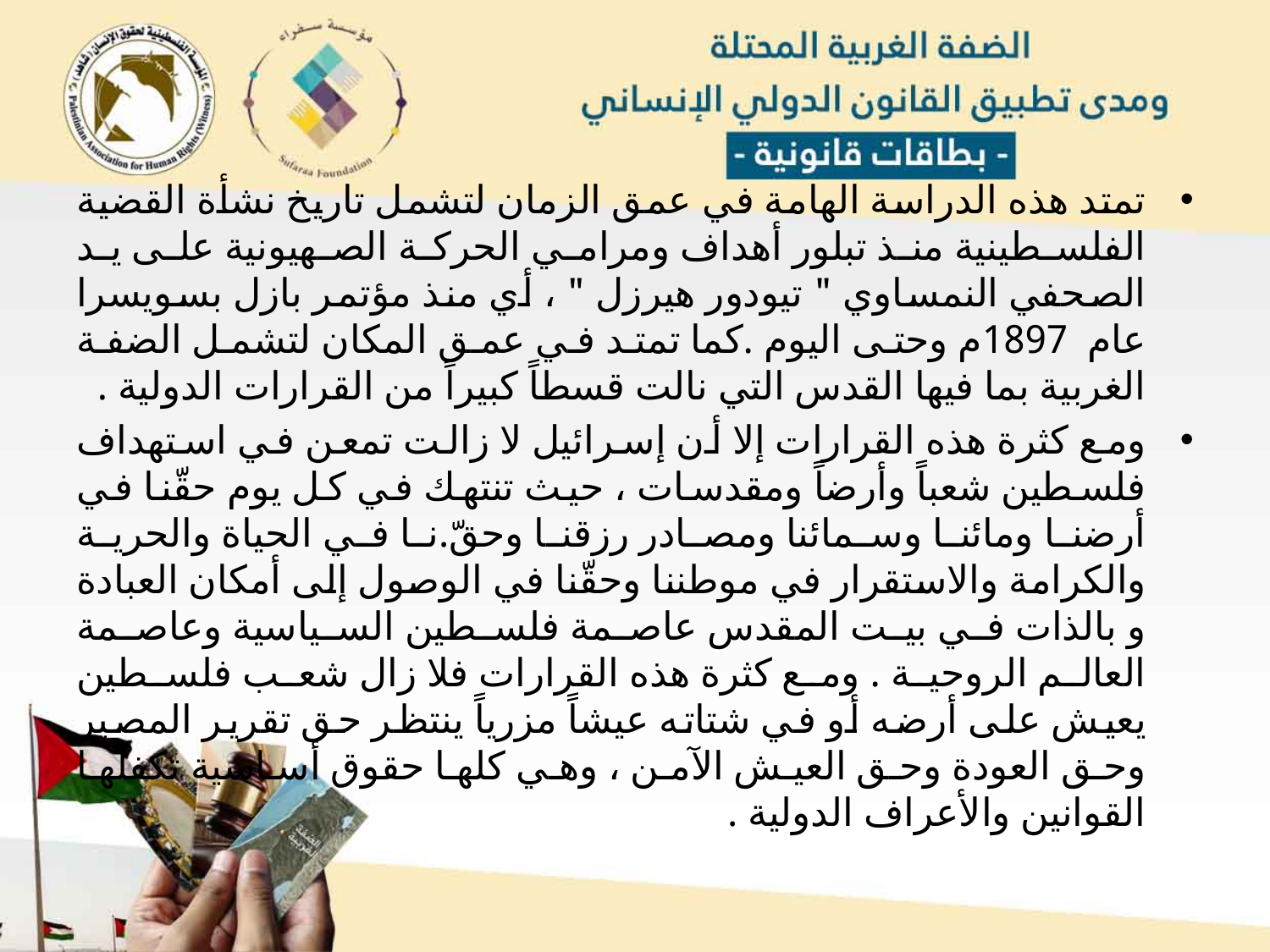

تمتد هذه الدراسة الهامة في عمق الزمان لتشمل تاريخ نشأة القضية الفلسطينية منذ تبلور أهداف ومرامي الحركة الصهيونية على يد الصحفي النمساوي " تيودور هيرزل " ، أي منذ مؤتمر بازل بسويسرا عام 1897م وحتى اليوم .كما تمتد في عمق المكان لتشمل الضفة الغربية بما فيها القدس التي نالت قسطاً كبيراً من القرارات الدولية .
ومع كثرة هذه القرارات إلا أن إسرائيل لا زالت تمعن في استهداف فلسطين شعباً وأرضاً ومقدسات ، حيث تنتهك في كل يوم حقّنا في أرضنا ومائنا وسمائنا ومصادر رزقنا وحقّ.نا في الحياة والحرية والكرامة والاستقرار في موطننا وحقّنا في الوصول إلى أمكان العبادة و بالذات في بيت المقدس عاصمة فلسطين السياسية وعاصمة العالم الروحية . ومع كثرة هذه القرارات فلا زال شعب فلسطين يعيش على أرضه أو في شتاته عيشاً مزرياً ينتظر حق تقرير المصير وحق العودة وحق العيش الآمن ، وهي كلها حقوق أساسية تكفلها القوانين والأعراف الدولية .